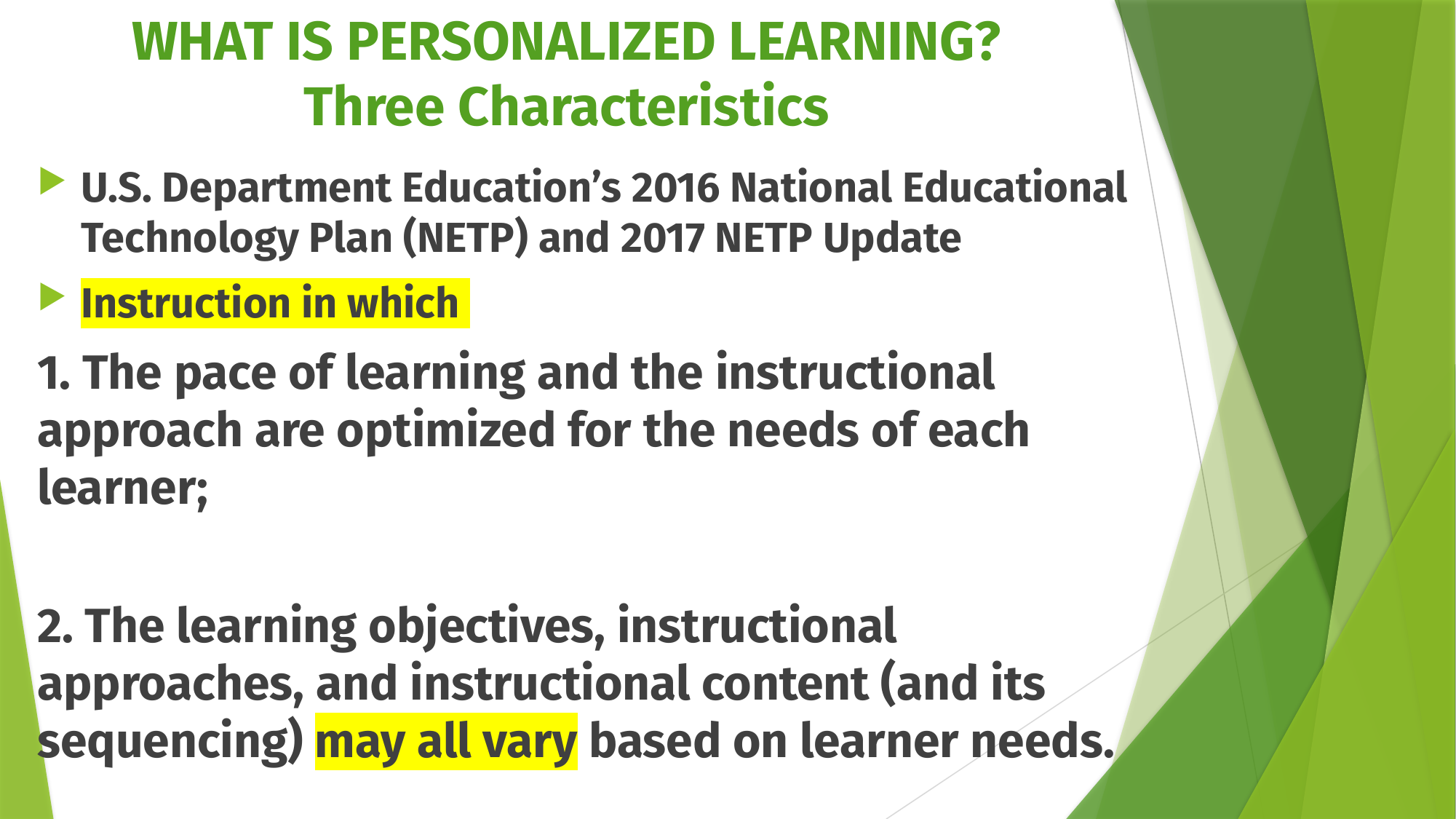

# WHAT IS PERSONALIZED LEARNING? Three Characteristics
U.S. Department Education’s 2016 National Educational Technology Plan (NETP) and 2017 NETP Update
Instruction in which
1. The pace of learning and the instructional approach are optimized for the needs of each learner;

2. The learning objectives, instructional approaches, and instructional content (and its sequencing) may all vary based on learner needs.